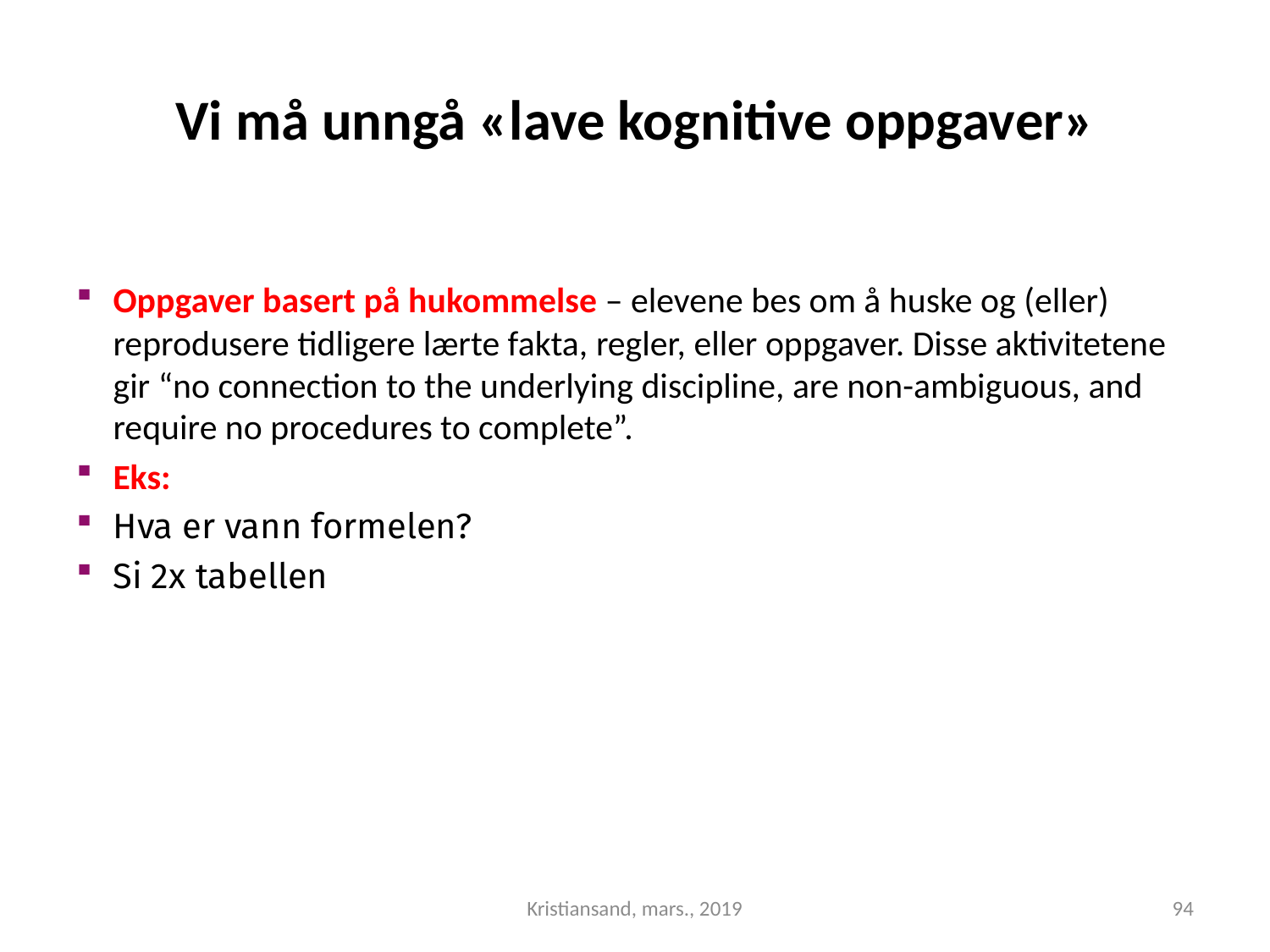

# Vi må unngå «lave kognitive oppgaver»

Oppgaver basert på hukommelse – elevene bes om å huske og (eller) reprodusere tidligere lærte fakta, regler, eller oppgaver. Disse aktivitetene gir “no connection to the underlying discipline, are non-ambiguous, and require no procedures to complete”.
Eks:
Hva er vann formelen?
Si 2x tabellen

Kristiansand, mars., 2019
94